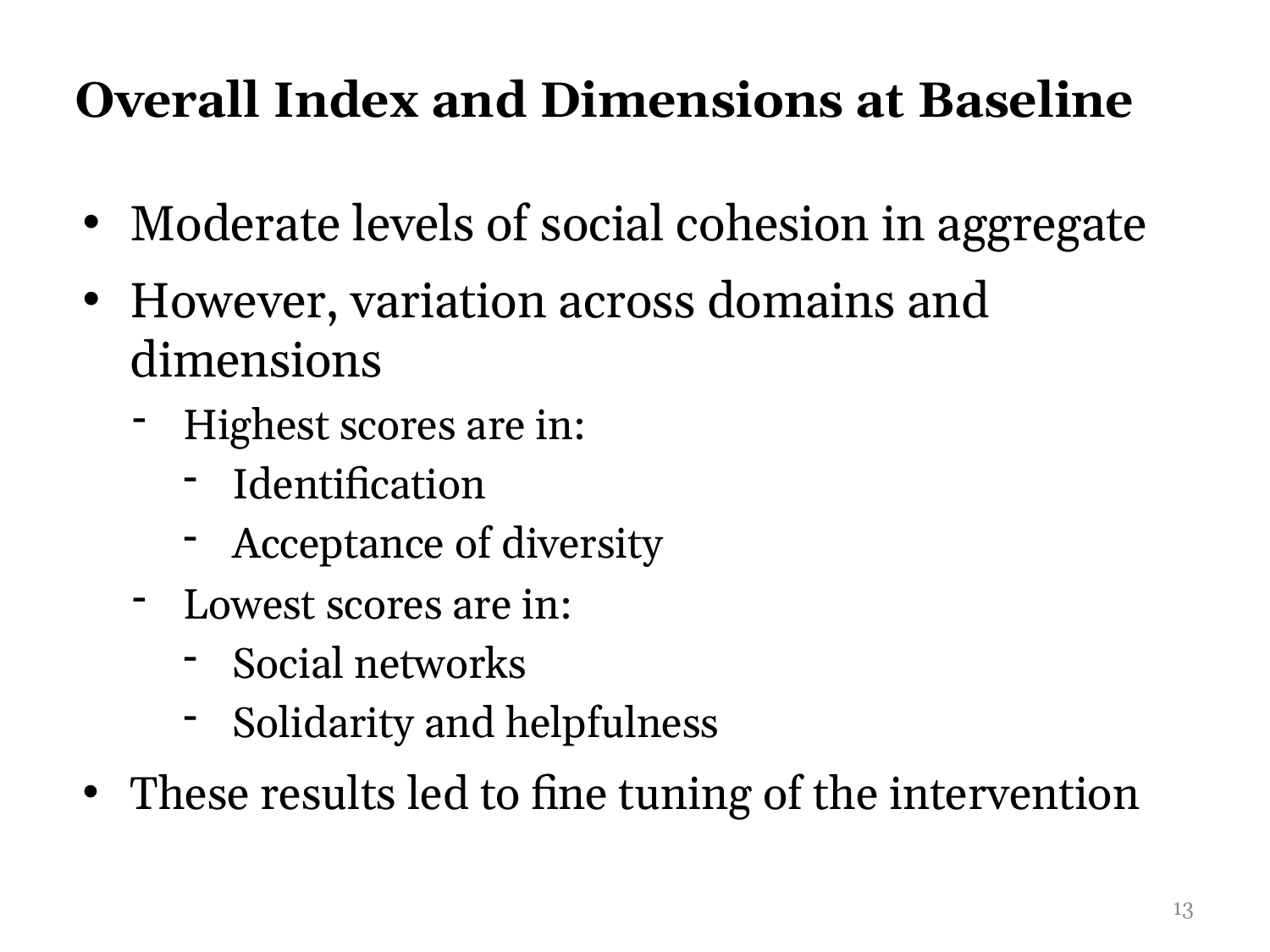

Overall Index and Dimensions at Baseline
Moderate levels of social cohesion in aggregate
However, variation across domains and dimensions
Highest scores are in:
Identification
Acceptance of diversity
Lowest scores are in:
Social networks
Solidarity and helpfulness
These results led to fine tuning of the intervention

13